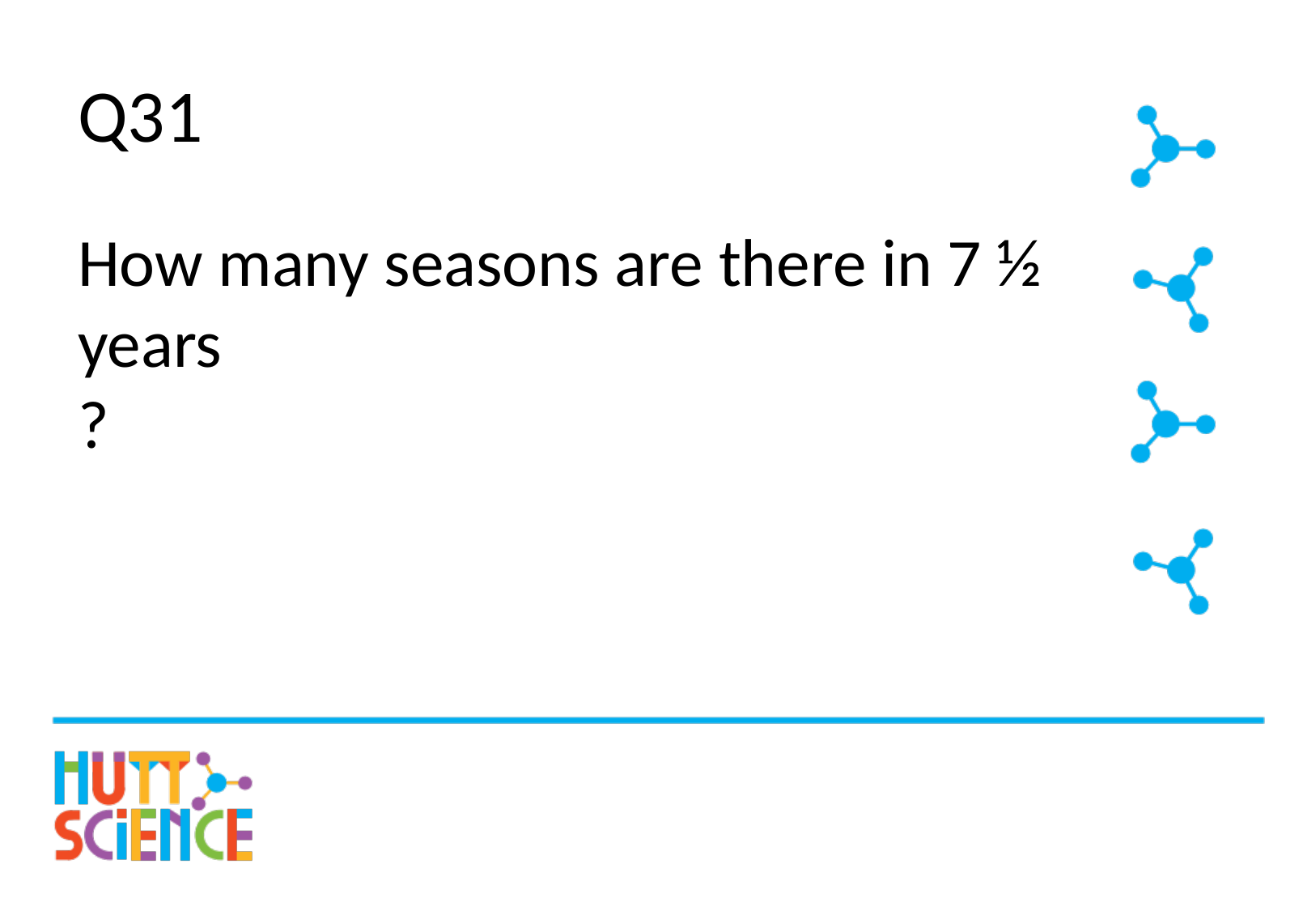

# Q31
How many seasons are there in 7 ½ years
?